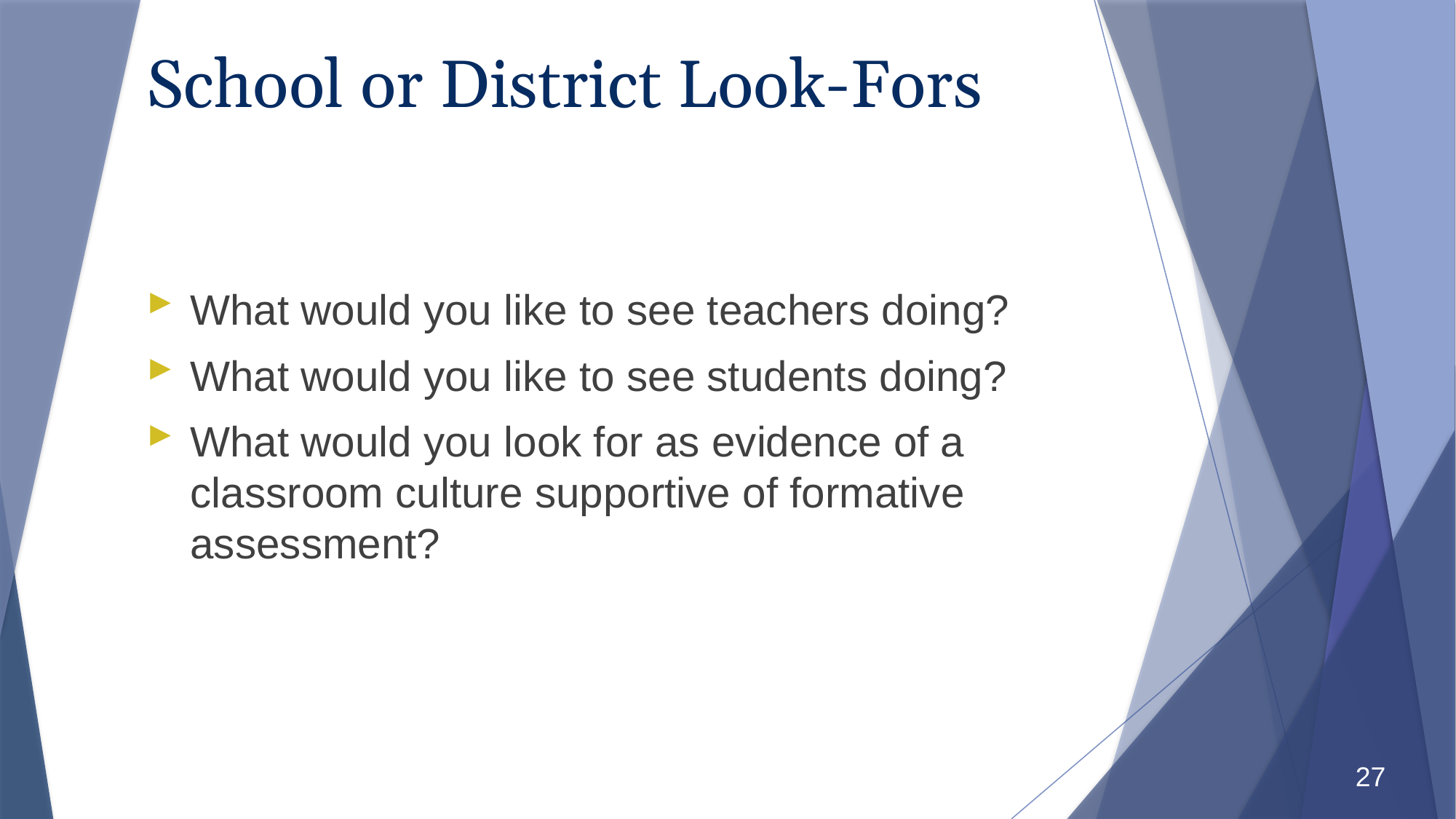

# School or District Look-Fors
What would you like to see teachers doing?
What would you like to see students doing?
What would you look for as evidence of a classroom culture supportive of formative assessment?

27